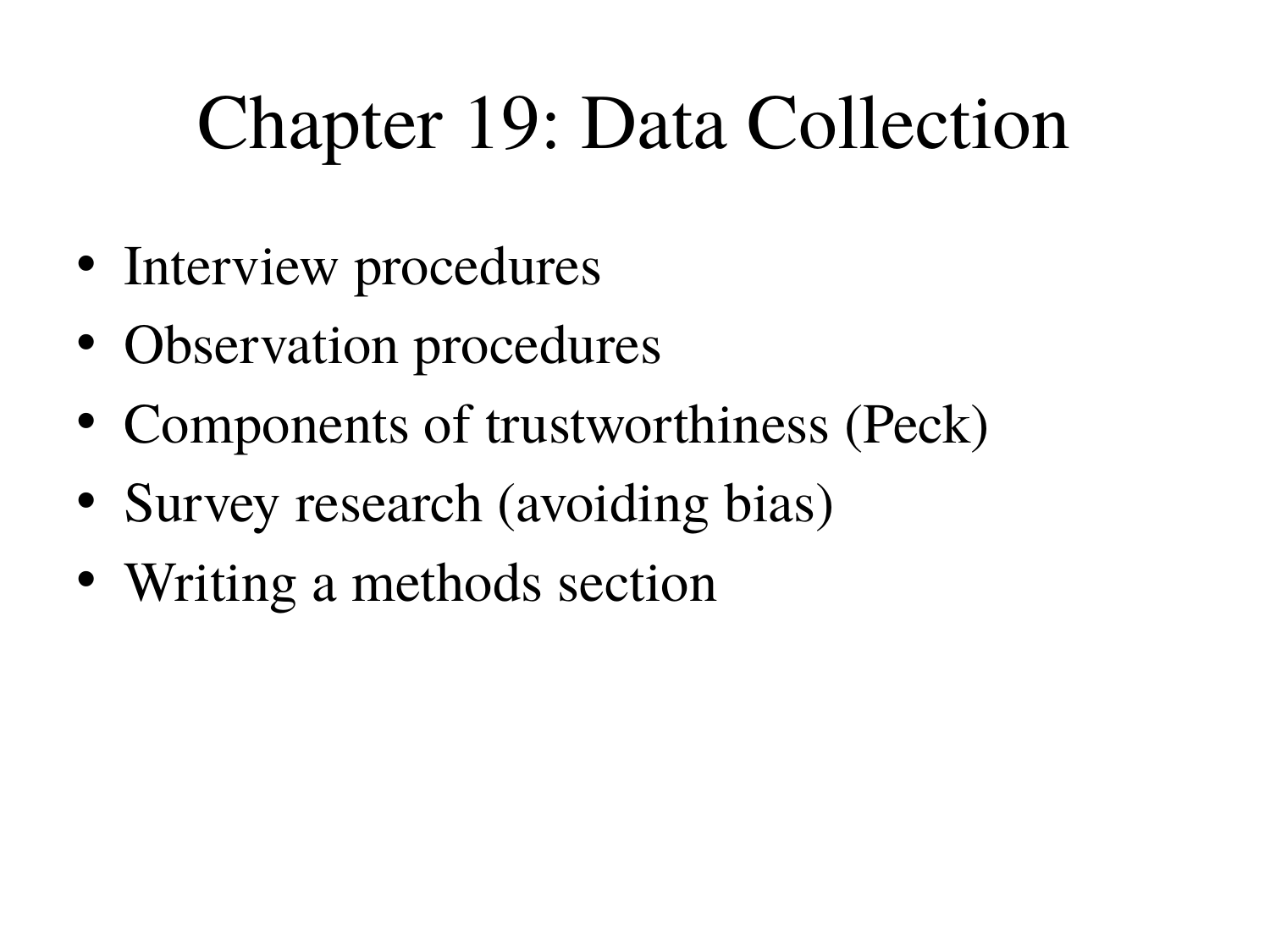

# Chapter 19: Data Collection
Interview procedures
Observation procedures
Components of trustworthiness (Peck)
Survey research (avoiding bias)
Writing a methods section